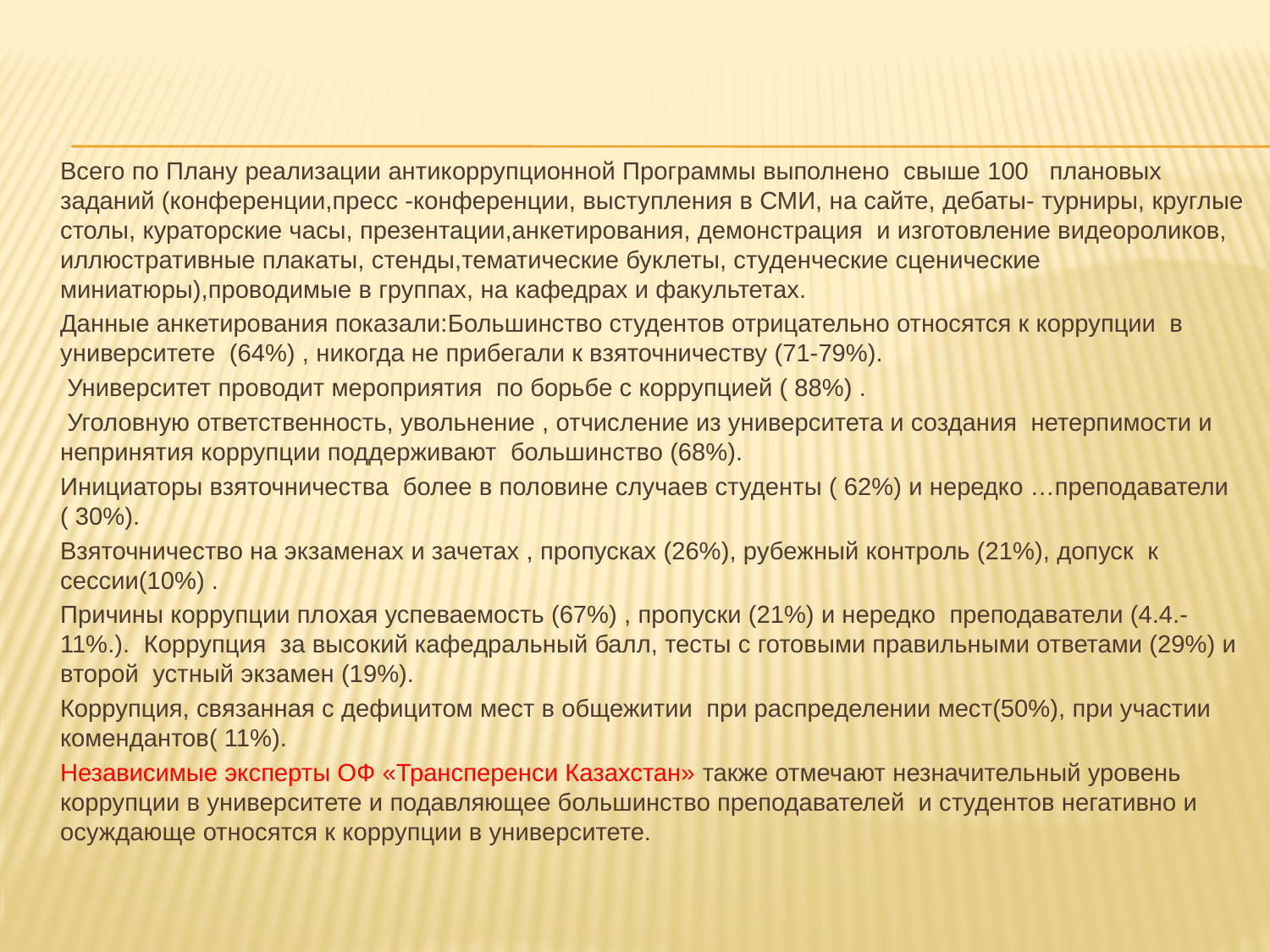

Всего по Плану реализации антикоррупционной Программы выполнено  свыше 100   плановых заданий (конференции,пресс -конференции, выступления в СМИ, на сайте, дебаты- турниры, круглые столы, кураторские часы, презентации,анкетирования, демонстрация  и изготовление видеороликов, иллюстративные плакаты, стенды,тематические буклеты, студенческие сценические миниатюры),проводимые в группах, на кафедрах и факультетах.
	Данные анкетирования показали:Большинство студентов отрицательно относятся к коррупции  в университете  (64%) , никогда не прибегали к взяточничеству (71-79%).
	 Университет проводит мероприятия  по борьбе с коррупцией ( 88%) .
	 Уголовную ответственность, увольнение , отчисление из университета и создания  нетерпимости и непринятия коррупции поддерживают  большинство (68%).
	Инициаторы взяточничества  более в половине случаев студенты ( 62%) и нередко …преподаватели ( 30%).
	Взяточничество на экзаменах и зачетах , пропусках (26%), рубежный контроль (21%), допуск  к сессии(10%) .
 	Причины коррупции плохая успеваемость (67%) , пропуски (21%) и нередко  преподаватели (4.4.-11%.).  Коррупция  за высокий кафедральный балл, тесты с готовыми правильными ответами (29%) и второй  устный экзамен (19%).
	Коррупция, связанная с дефицитом мест в общежитии  при распределении мест(50%), при участии комендантов( 11%).
 	Независимые эксперты ОФ «Трансперенси Казахстан» также отмечают незначительный уровень коррупции в университете и подавляющее большинство преподавателей  и студентов негативно и осуждающе относятся к коррупции в университете.